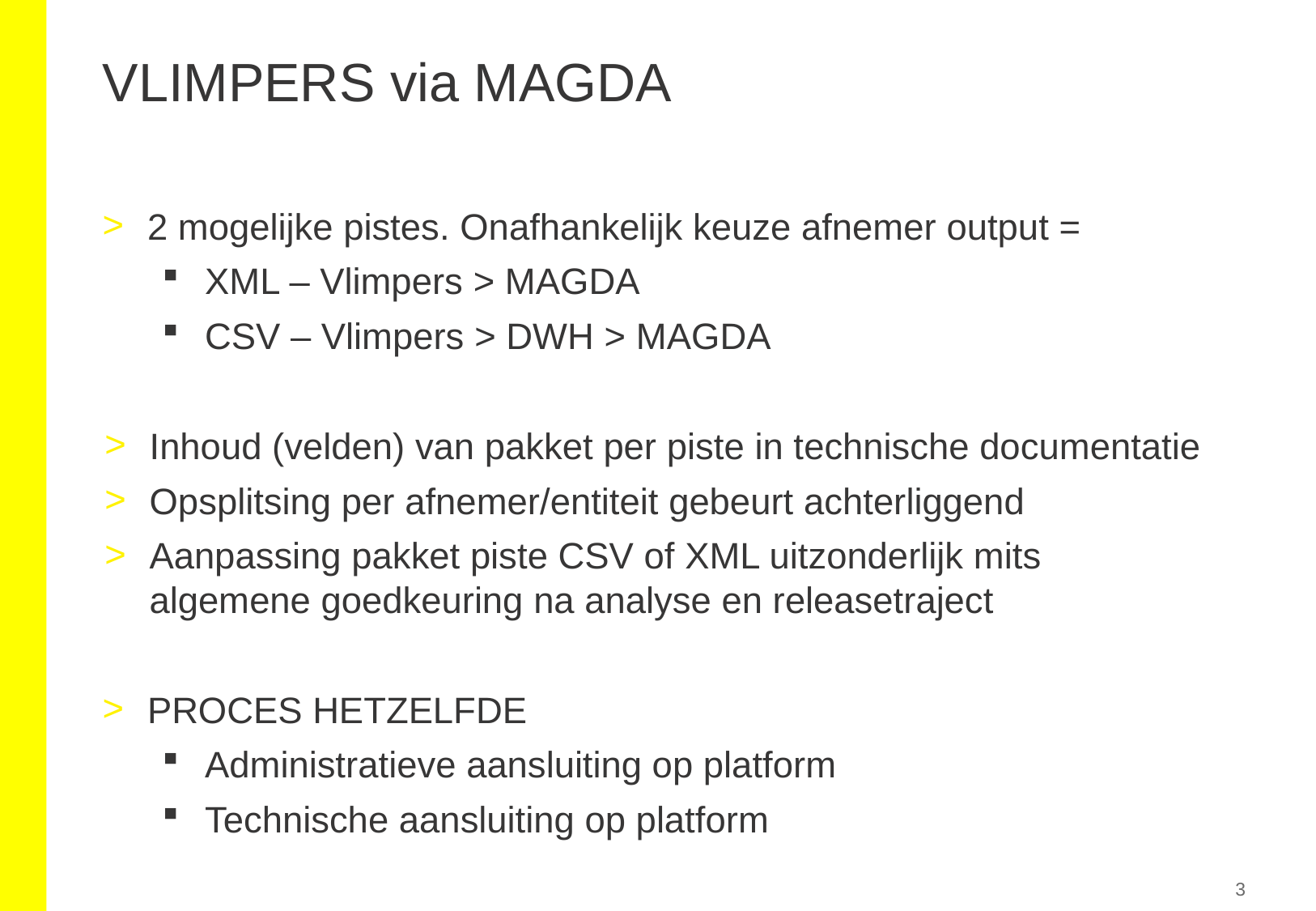

# VLIMPERS via MAGDA
2 mogelijke pistes. Onafhankelijk keuze afnemer output =
XML – Vlimpers > MAGDA
CSV – Vlimpers > DWH > MAGDA

Inhoud (velden) van pakket per piste in technische documentatie
Opsplitsing per afnemer/entiteit gebeurt achterliggend
Aanpassing pakket piste CSV of XML uitzonderlijk mits algemene goedkeuring na analyse en releasetraject

PROCES HETZELFDE
Administratieve aansluiting op platform
Technische aansluiting op platform

3